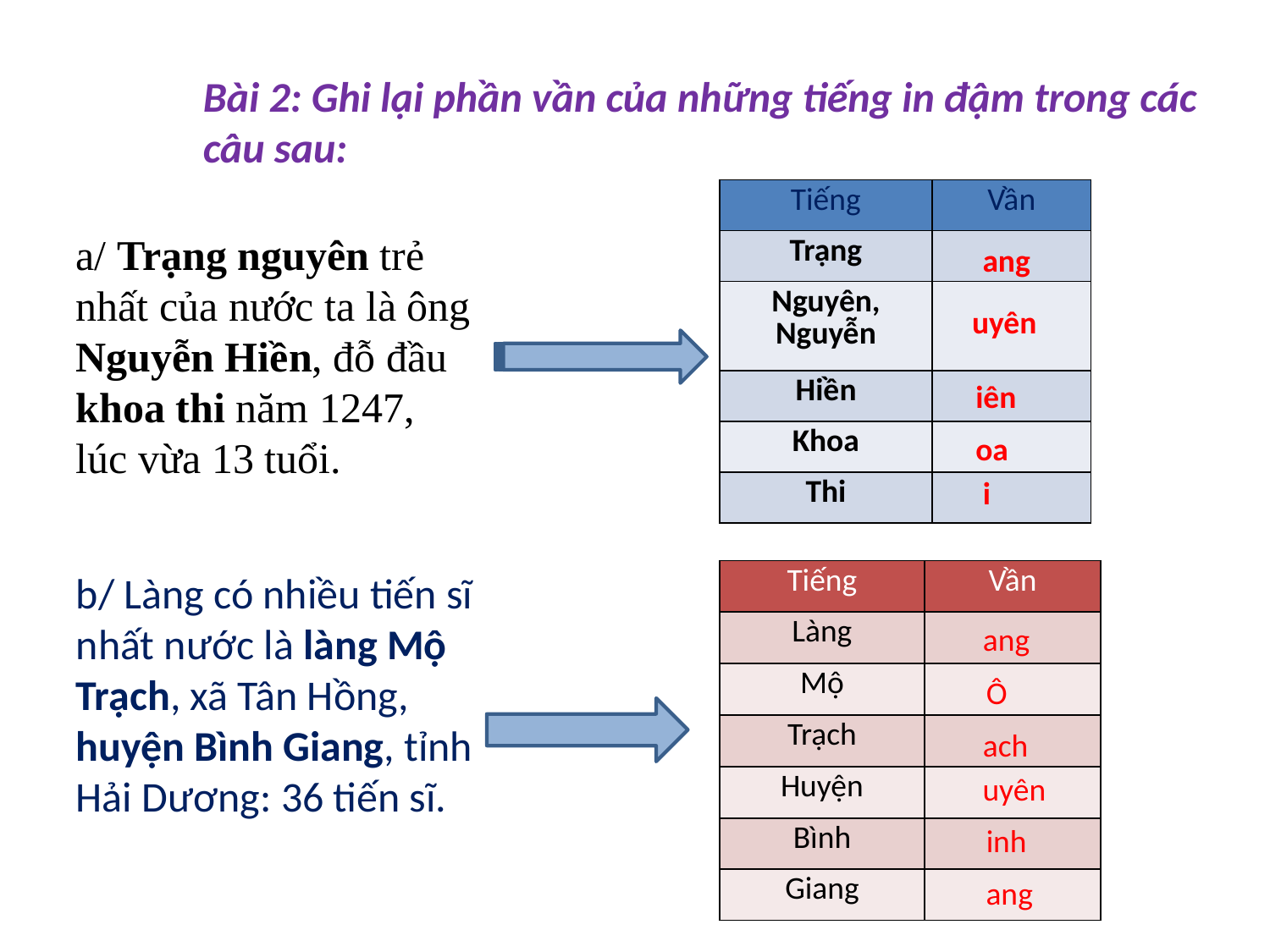

Bài 2: Ghi lại phần vần của những tiếng in đậm trong các câu sau:
| Tiếng | Vần |
| --- | --- |
| Trạng |  |
| Nguyên, Nguyễn |  |
| Hiền |  |
| Khoa |  |
| Thi |  |
a/ Trạng nguyên trẻ nhất của nước ta là ông Nguyễn Hiền, đỗ đầu khoa thi năm 1247, lúc vừa 13 tuổi.

 ang
 uyên

iên
oa
 i
b/ Làng có nhiều tiến sĩ nhất nước là làng Mộ Trạch, xã Tân Hồng, huyện Bình Giang, tỉnh Hải Dương: 36 tiến sĩ.
| Tiếng | Vần |
| --- | --- |
| Làng |  |
| Mộ |  |
| Trạch |  |
| Huyện |  |
| Bình |  |
| Giang |  |
 ang
Ô

 ach
 uyên
inh
ang